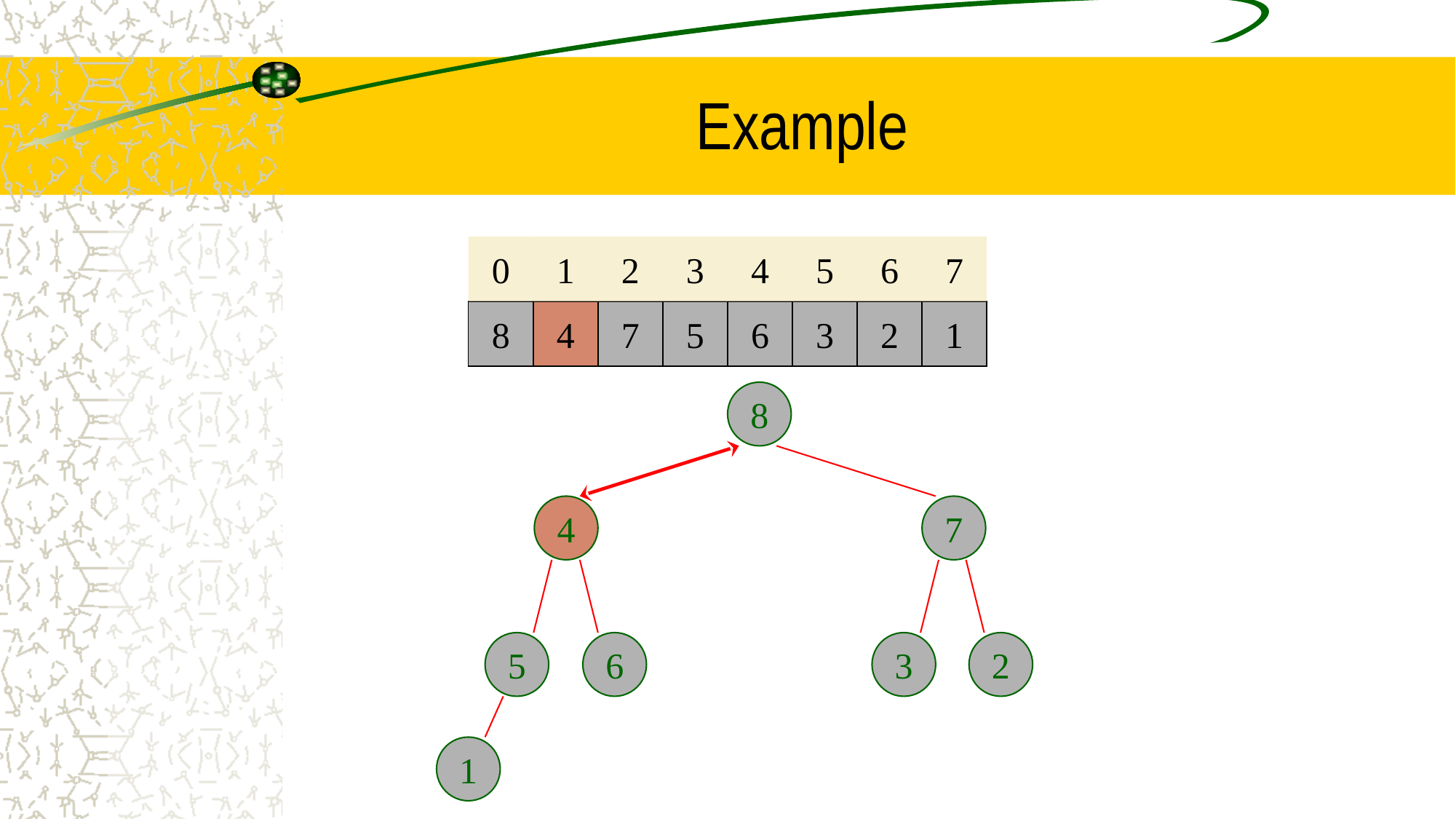

# Example
0
1
2
3
4
5
6
7
8
4
7
5
6
3
2
1
8

4
7

5
6
3
2

1